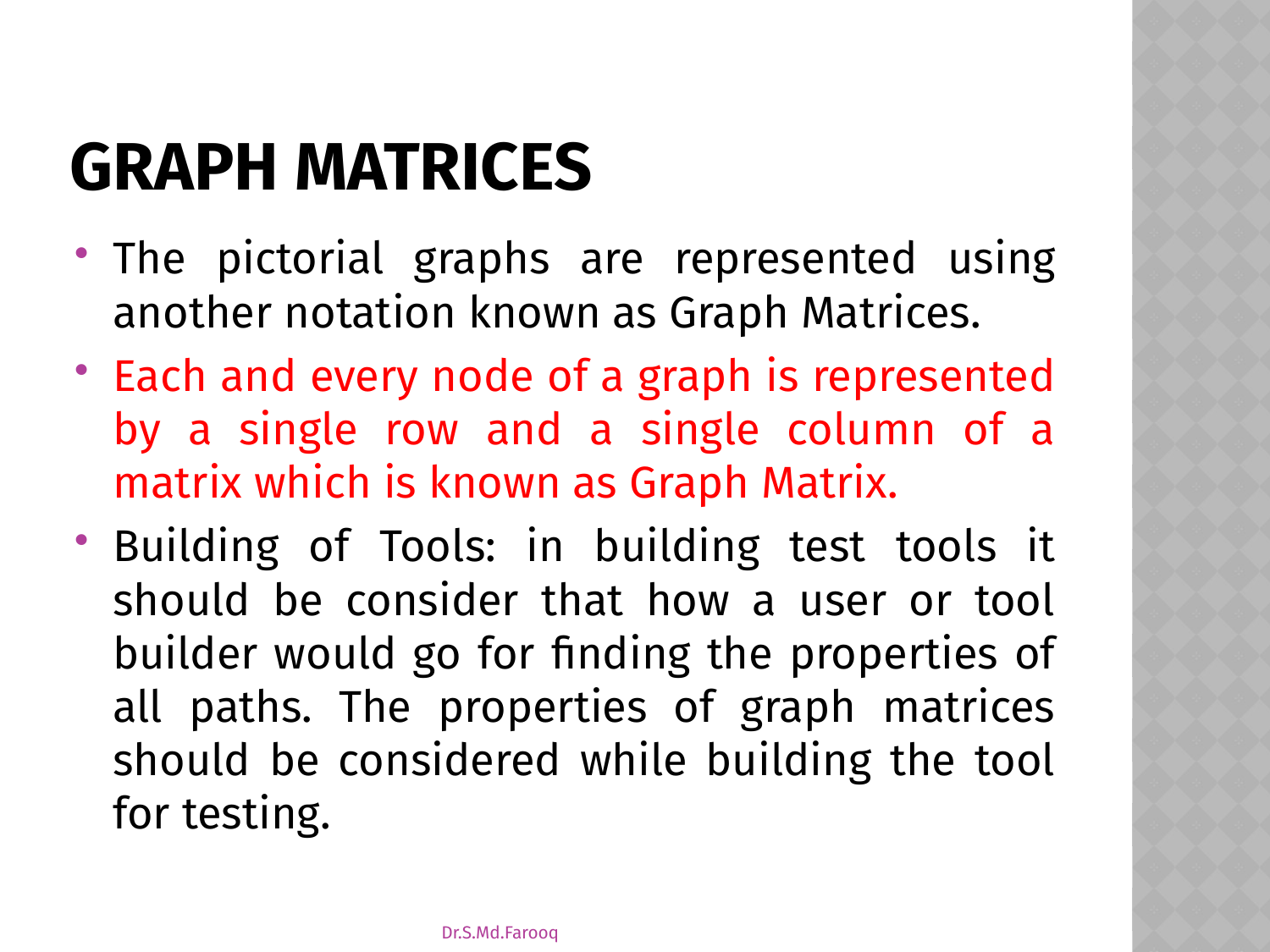

# Graph matrices
The pictorial graphs are represented using another notation known as Graph Matrices.
Each and every node of a graph is represented by a single row and a single column of a matrix which is known as Graph Matrix.
Building of Tools: in building test tools it should be consider that how a user or tool builder would go for finding the properties of all paths. The properties of graph matrices should be considered while building the tool for testing.
Dr.S.Md.Farooq